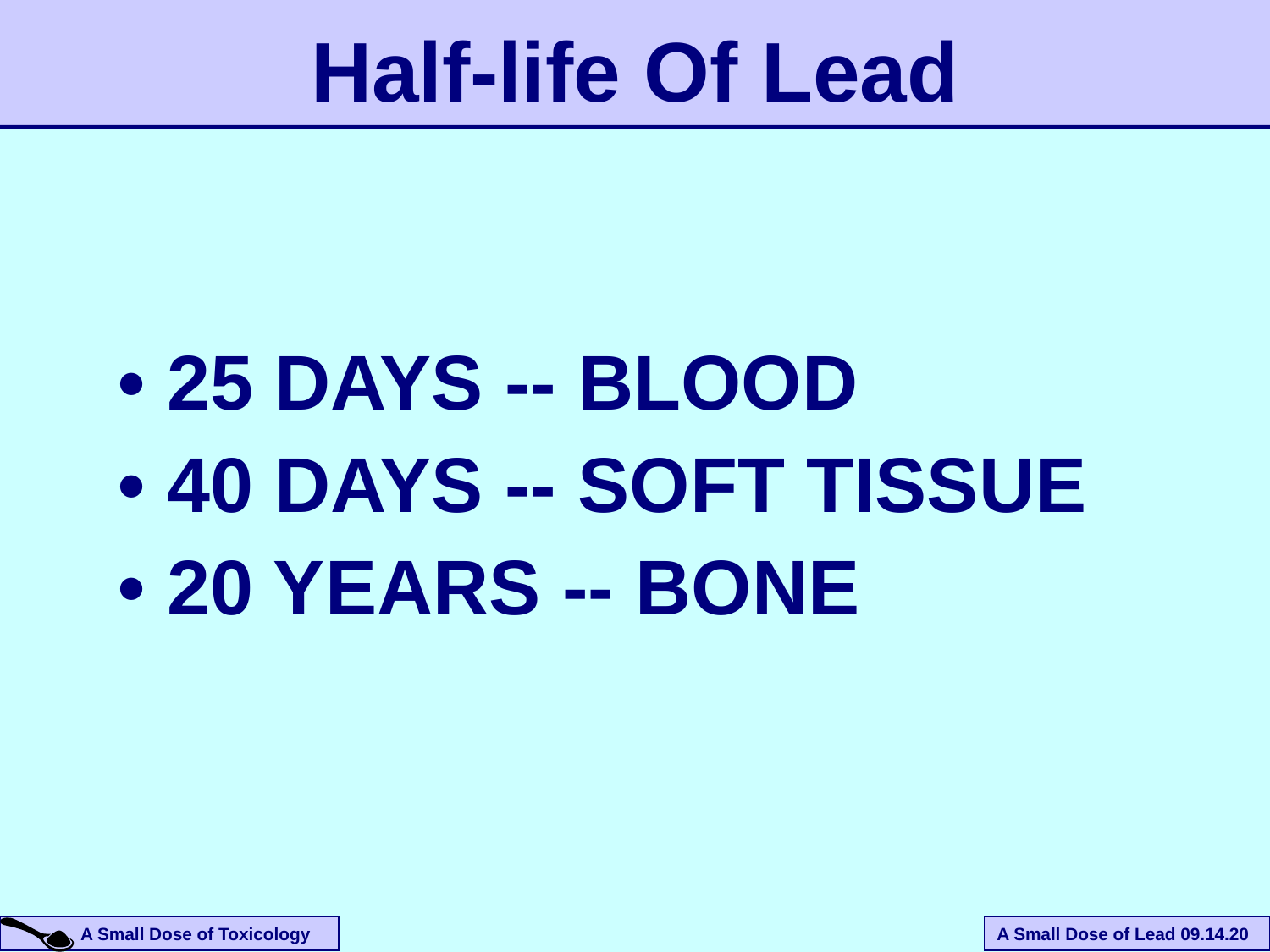

Half-life Of Lead
• 25 DAYS -- BLOOD
• 40 DAYS -- SOFT TISSUE
• 20 YEARS -- BONE